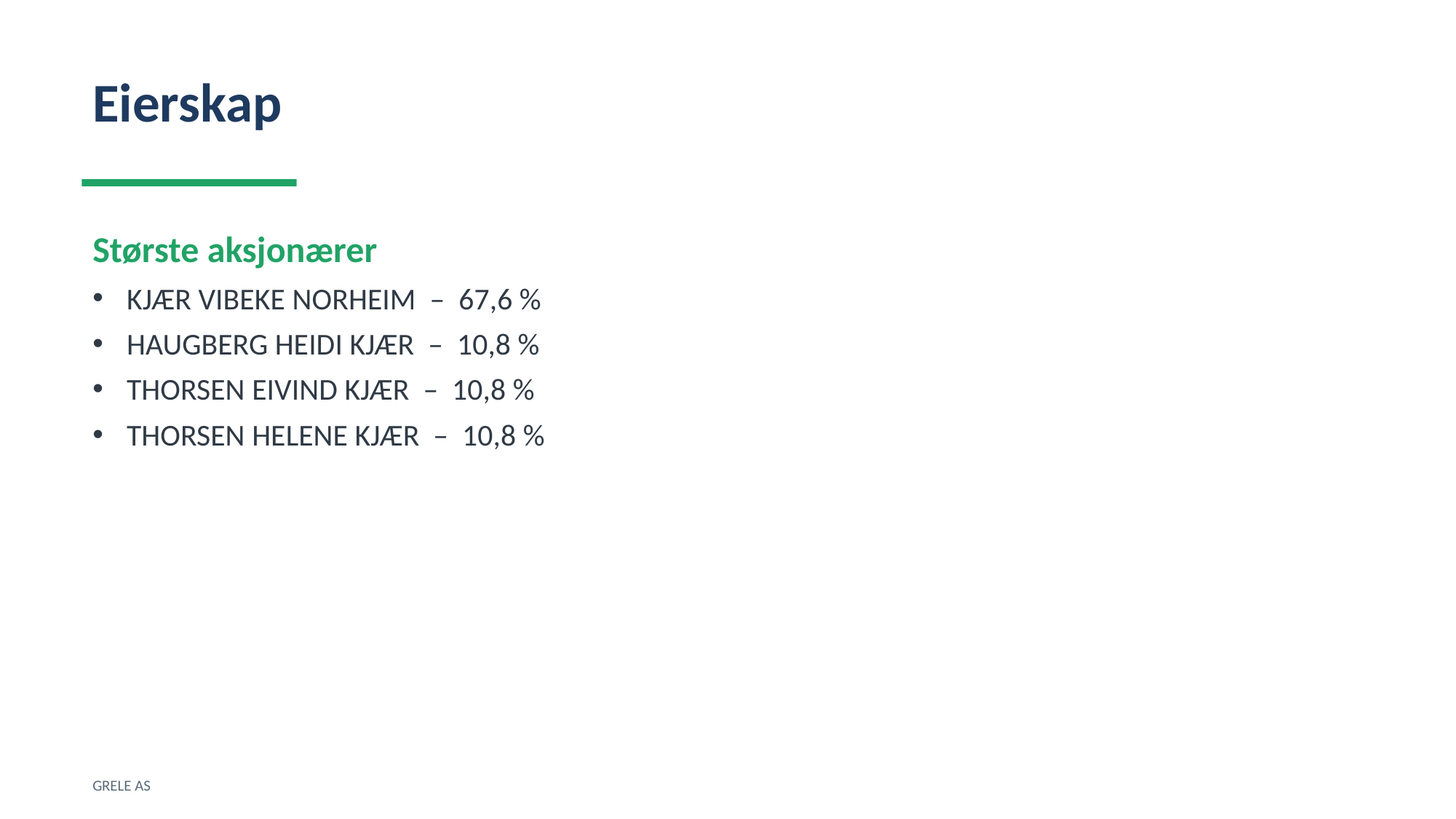

Eierskap

Største aksjonærer
KJÆR VIBEKE NORHEIM  –  67,6 %
HAUGBERG HEIDI KJÆR  –  10,8 %
THORSEN EIVIND KJÆR  –  10,8 %
THORSEN HELENE KJÆR  –  10,8 %
GRELE AS